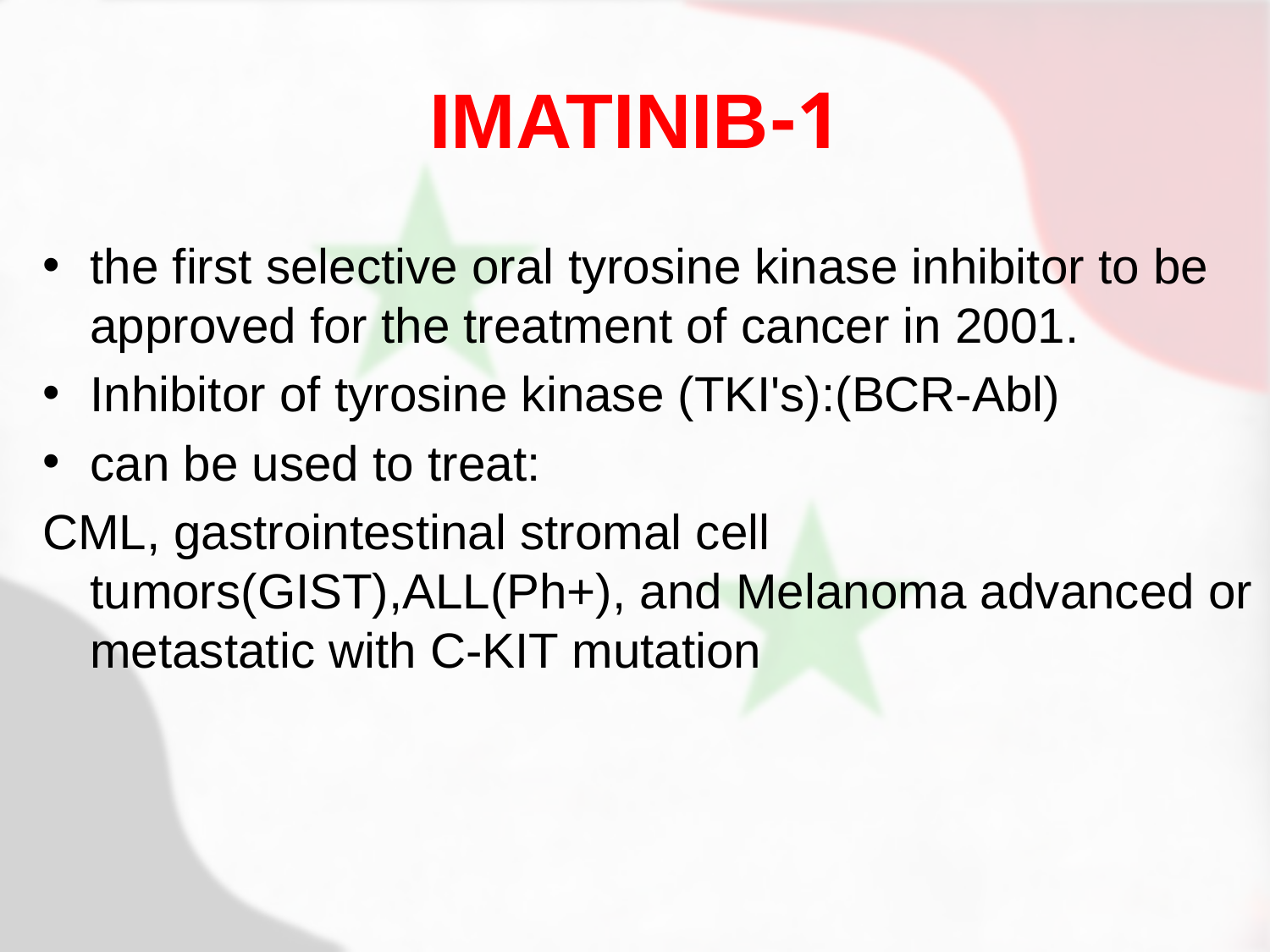

# 1-IMATINIB
the first selective oral tyrosine kinase inhibitor to be approved for the treatment of cancer in 2001.
Inhibitor of tyrosine kinase (TKI's):(BCR-Abl)
can be used to treat:
CML, gastrointestinal stromal cell tumors(GIST),ALL(Ph+), and Melanoma advanced or metastatic with C-KIT mutation